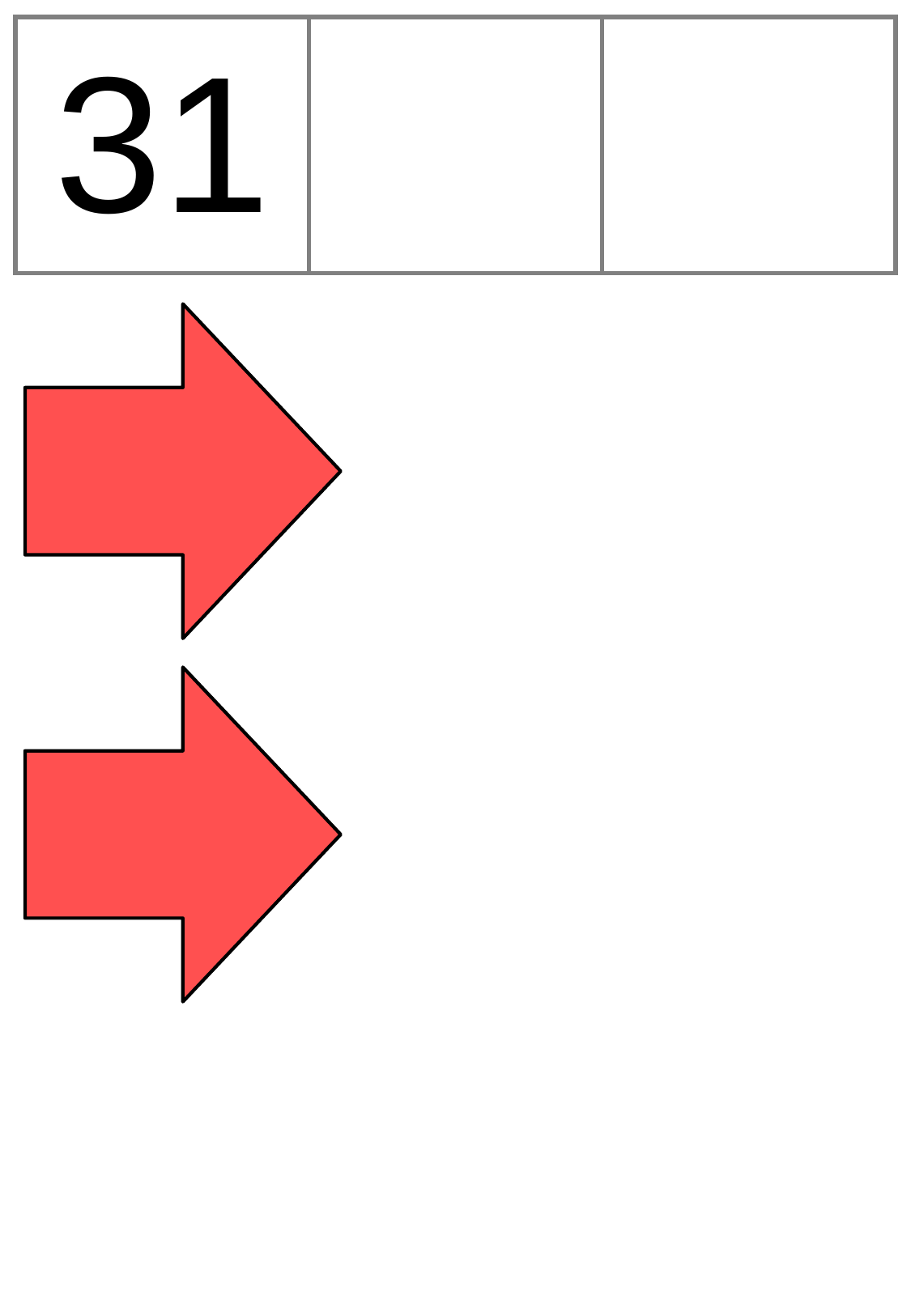

| 31 |  |  |
| --- | --- | --- |